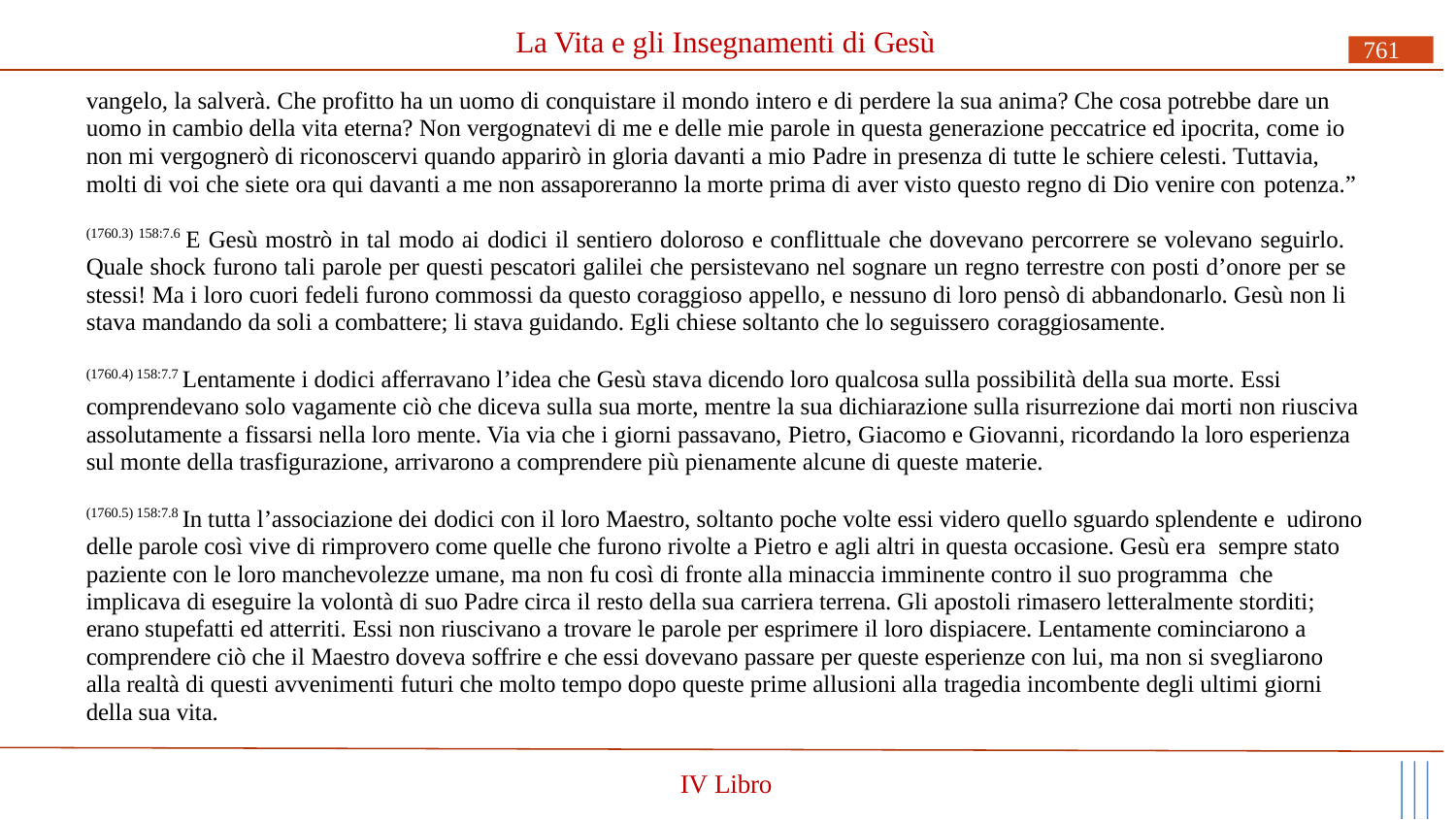

# La Vita e gli Insegnamenti di Gesù
761

vangelo, la salverà. Che profitto ha un uomo di conquistare il mondo intero e di perdere la sua anima? Che cosa potrebbe dare un  uomo in cambio della vita eterna? Non vergognatevi di me e delle mie parole in questa generazione peccatrice ed ipocrita, come io  non mi vergognerò di riconoscervi quando apparirò in gloria davanti a mio Padre in presenza di tutte le schiere celesti. Tuttavia,  molti di voi che siete ora qui davanti a me non assaporeranno la morte prima di aver visto questo regno di Dio venire con potenza.”

(1760.3) 158:7.6 E Gesù mostrò in tal modo ai dodici il sentiero doloroso e conflittuale che dovevano percorrere se volevano seguirlo.  Quale shock furono tali parole per questi pescatori galilei che persistevano nel sognare un regno terrestre con posti d’onore per se  stessi! Ma i loro cuori fedeli furono commossi da questo coraggioso appello, e nessuno di loro pensò di abbandonarlo. Gesù non li  stava mandando da soli a combattere; li stava guidando. Egli chiese soltanto che lo seguissero coraggiosamente.

(1760.4) 158:7.7 Lentamente i dodici afferravano l’idea che Gesù stava dicendo loro qualcosa sulla possibilità della sua morte. Essi  comprendevano solo vagamente ciò che diceva sulla sua morte, mentre la sua dichiarazione sulla risurrezione dai morti non riusciva  assolutamente a fissarsi nella loro mente. Via via che i giorni passavano, Pietro, Giacomo e Giovanni, ricordando la loro esperienza  sul monte della trasfigurazione, arrivarono a comprendere più pienamente alcune di queste materie.

(1760.5) 158:7.8 In tutta l’associazione dei dodici con il loro Maestro, soltanto poche volte essi videro quello sguardo splendente e  udirono delle parole così vive di rimprovero come quelle che furono rivolte a Pietro e agli altri in questa occasione. Gesù era  sempre stato paziente con le loro manchevolezze umane, ma non fu così di fronte alla minaccia imminente contro il suo programma  che implicava di eseguire la volontà di suo Padre circa il resto della sua carriera terrena. Gli apostoli rimasero letteralmente storditi;  erano stupefatti ed atterriti. Essi non riuscivano a trovare le parole per esprimere il loro dispiacere. Lentamente cominciarono a  comprendere ciò che il Maestro doveva soffrire e che essi dovevano passare per queste esperienze con lui, ma non si svegliarono  alla realtà di questi avvenimenti futuri che molto tempo dopo queste prime allusioni alla tragedia incombente degli ultimi giorni  della sua vita.

IV Libro